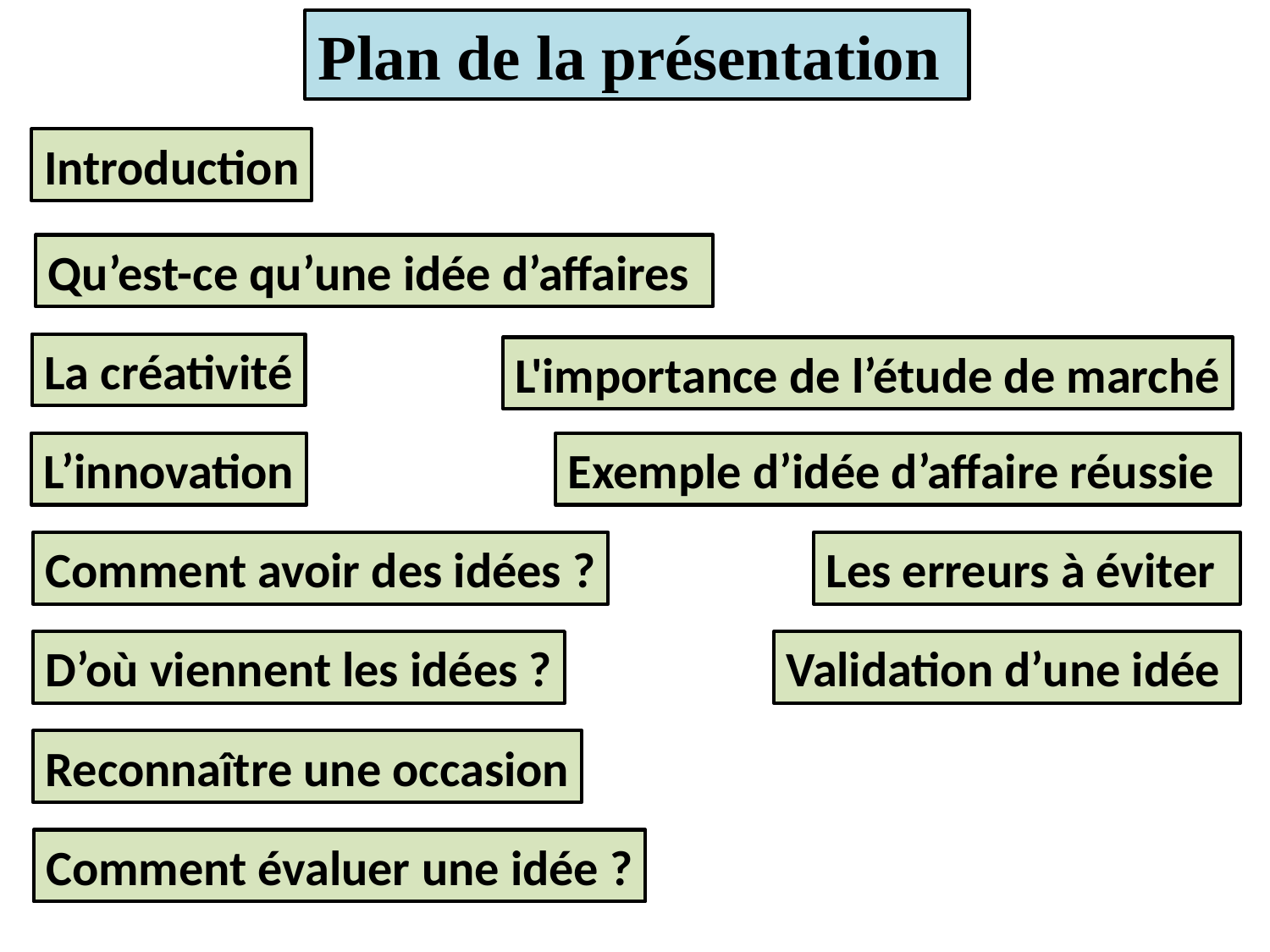

Plan de la présentation
Introduction
Qu’est-ce qu’une idée d’affaires
La créativité
L'importance de l’étude de marché
L’innovation
Exemple d’idée d’affaire réussie
Comment avoir des idées ?
Les erreurs à éviter
D’où viennent les idées ?
Validation d’une idée
Reconnaître une occasion
Comment évaluer une idée ?